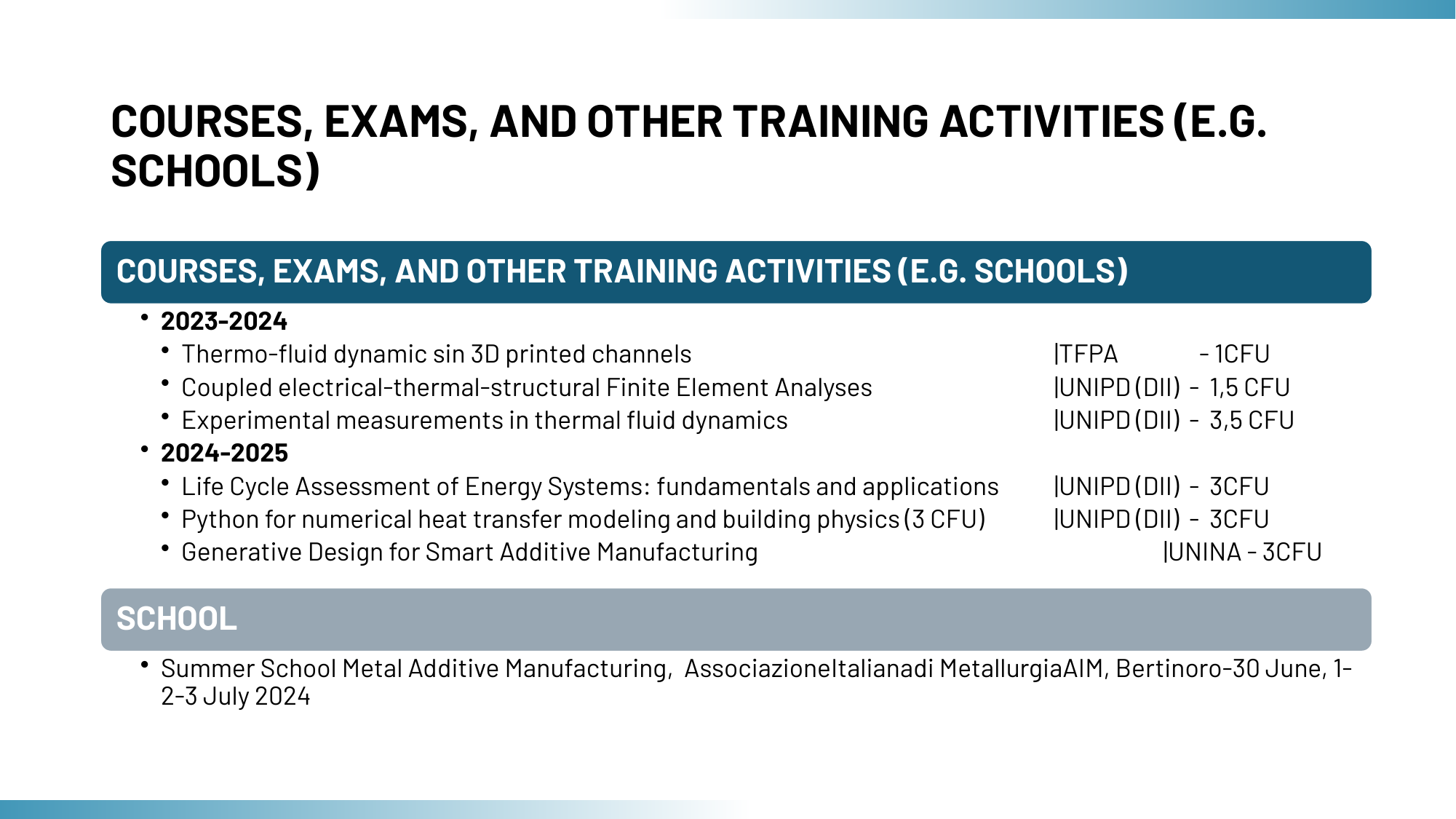

# COURSES, EXAMS, AND OTHER TRAINING ACTIVITIES (E.G. SCHOOLS)
COURSES, EXAMS, AND OTHER TRAINING ACTIVITIES (E.G. SCHOOLS)
2023-2024
Thermo-fluid dynamic sin 3D printed channels				|TFPA  	       - 1CFU
Coupled electrical-thermal-structural Finite Element Analyses		|UNIPD (DII)  -  1,5 CFU
Experimental measurements in thermal fluid dynamics			|UNIPD (DII)  -  3,5 CFU
2024-2025
Life Cycle Assessment of Energy Systems: fundamentals and applications 	|UNIPD (DII)  -  3CFU
Python for numerical heat transfer modeling and building physics (3 CFU)	|UNIPD (DII)  -  3CFU
Generative Design for Smart Additive Manufacturing 				|UNINA - 3CFU
SCHOOL
Summer School Metal Additive Manufacturing,  AssociazioneItalianadi MetallurgiaAIM, Bertinoro-30 June, 1-2-3 July 2024